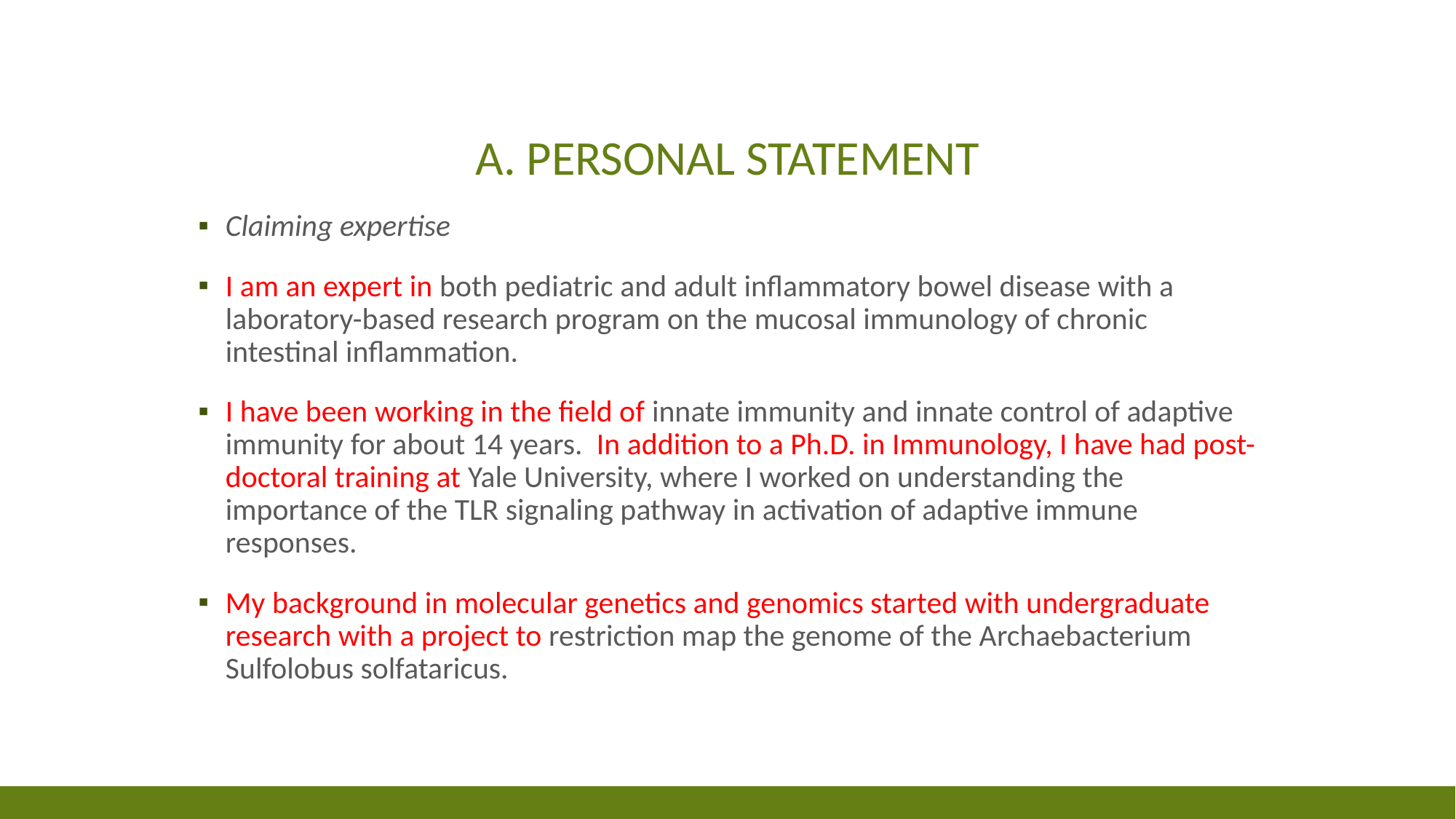

# A. Personal statement
Claiming expertise
I am an expert in both pediatric and adult inflammatory bowel disease with a laboratory-based research program on the mucosal immunology of chronic intestinal inflammation.
I have been working in the field of innate immunity and innate control of adaptive immunity for about 14 years.  In addition to a Ph.D. in Immunology, I have had post-doctoral training at Yale University, where I worked on understanding the importance of the TLR signaling pathway in activation of adaptive immune responses.
My background in molecular genetics and genomics started with undergraduate research with a project to restriction map the genome of the Archaebacterium Sulfolobus solfataricus.